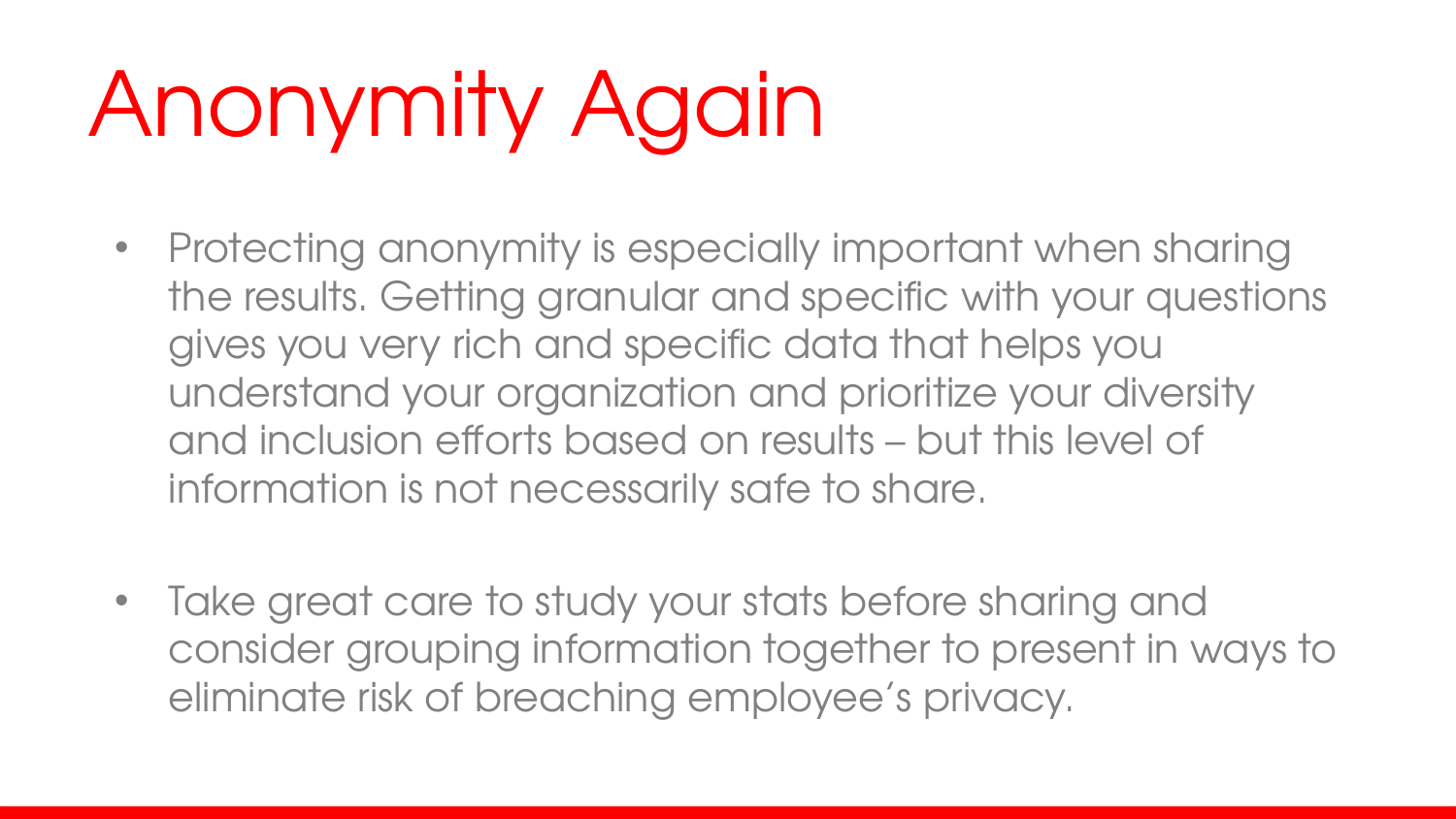

# Anonymity Again
Protecting anonymity is especially important when sharing the results. Getting granular and specific with your questions gives you very rich and specific data that helps you understand your organization and prioritize your diversity and inclusion efforts based on results – but this level of information is not necessarily safe to share.

Take great care to study your stats before sharing and consider grouping information together to present in ways to eliminate risk of breaching employee’s privacy.